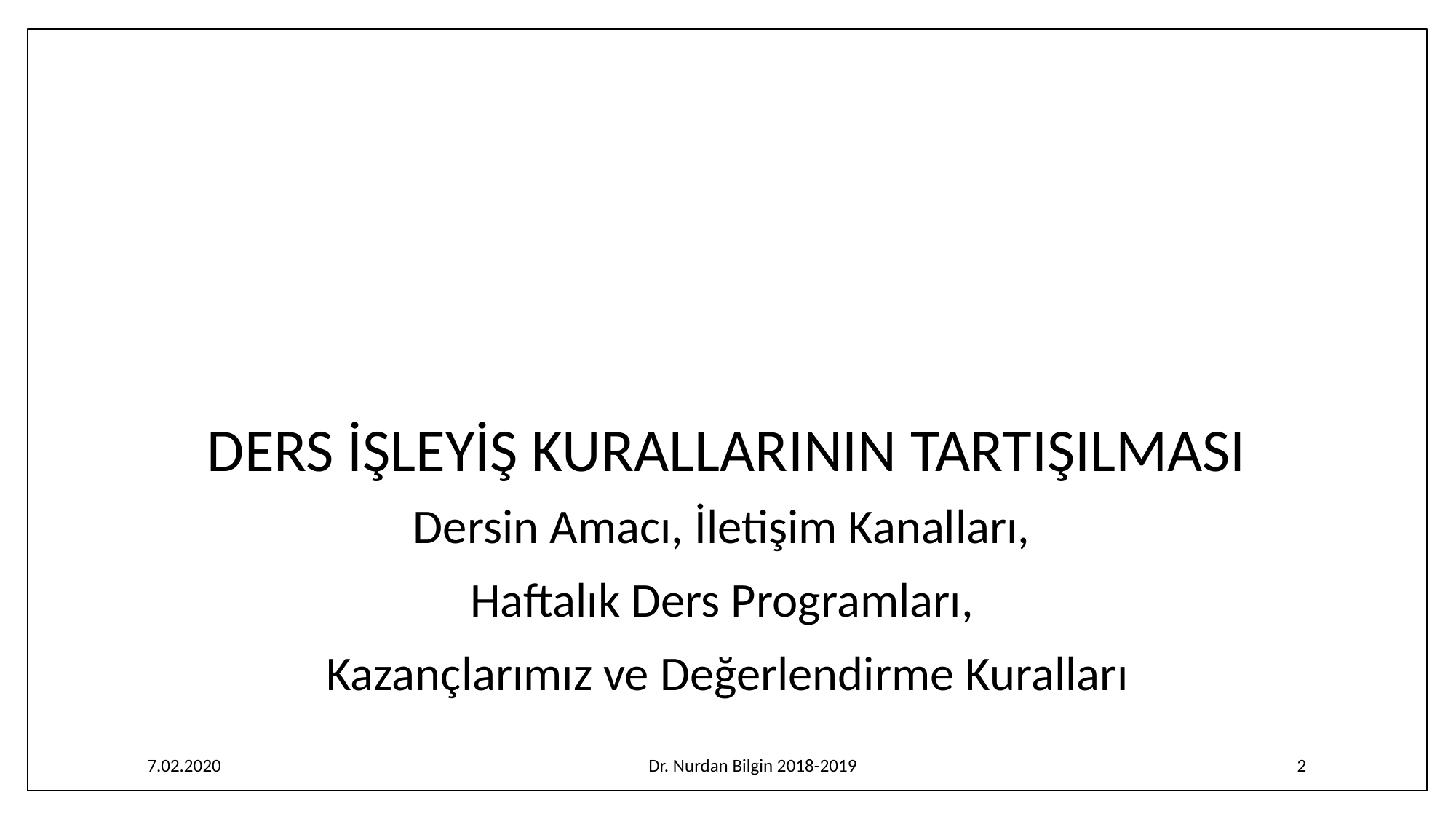

# Ders işleyiş kurallarının tartışılması
Dersin Amacı, İletişim Kanalları,
Haftalık Ders Programları,
Kazançlarımız ve Değerlendirme Kuralları
7.02.2020
Dr. Nurdan Bilgin 2018-2019
2